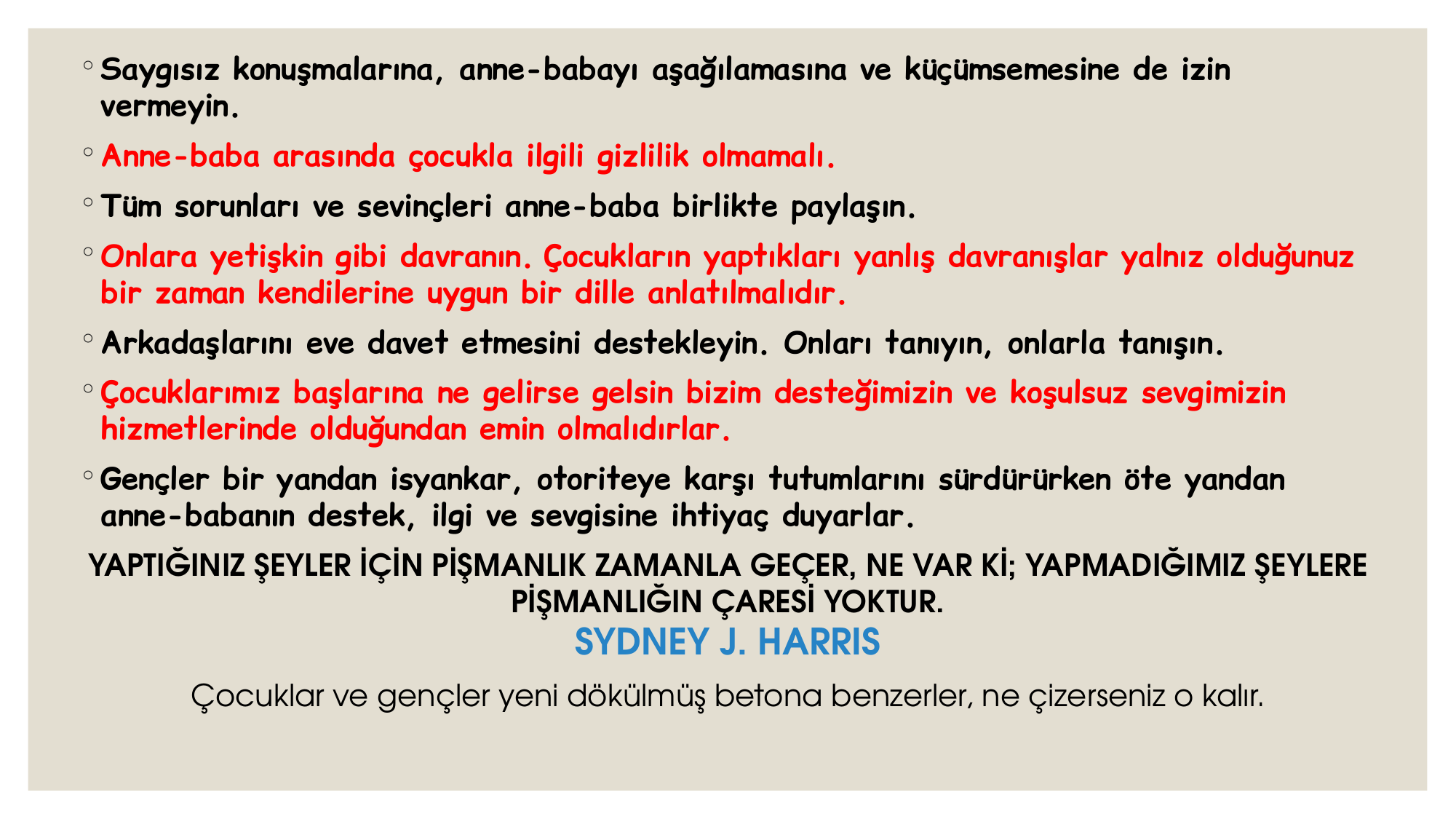

Saygısız konuşmalarına, anne-babayı aşağılamasına ve küçümsemesine de izin vermeyin.
Anne-baba arasında çocukla ilgili gizlilik olmamalı.
Tüm sorunları ve sevinçleri anne-baba birlikte paylaşın.
Onlara yetişkin gibi davranın. Çocukların yaptıkları yanlış davranışlar yalnız olduğunuz bir zaman kendilerine uygun bir dille anlatılmalıdır.
Arkadaşlarını eve davet etmesini destekleyin. Onları tanıyın, onlarla tanışın.
Çocuklarımız başlarına ne gelirse gelsin bizim desteğimizin ve koşulsuz sevgimizin hizmetlerinde olduğundan emin olmalıdırlar.
Gençler bir yandan isyankar, otoriteye karşı tutumlarını sürdürürken öte yandan anne-babanın destek, ilgi ve sevgisine ihtiyaç duyarlar.
YAPTIĞINIZ ŞEYLER İÇİN PİŞMANLIK ZAMANLA GEÇER, NE VAR Kİ; YAPMADIĞIMIZ ŞEYLERE PİŞMANLIĞIN ÇARESİ YOKTUR.
SYDNEY J. HARRIS
Çocuklar ve gençler yeni dökülmüş betona benzerler, ne çizerseniz o kalır.